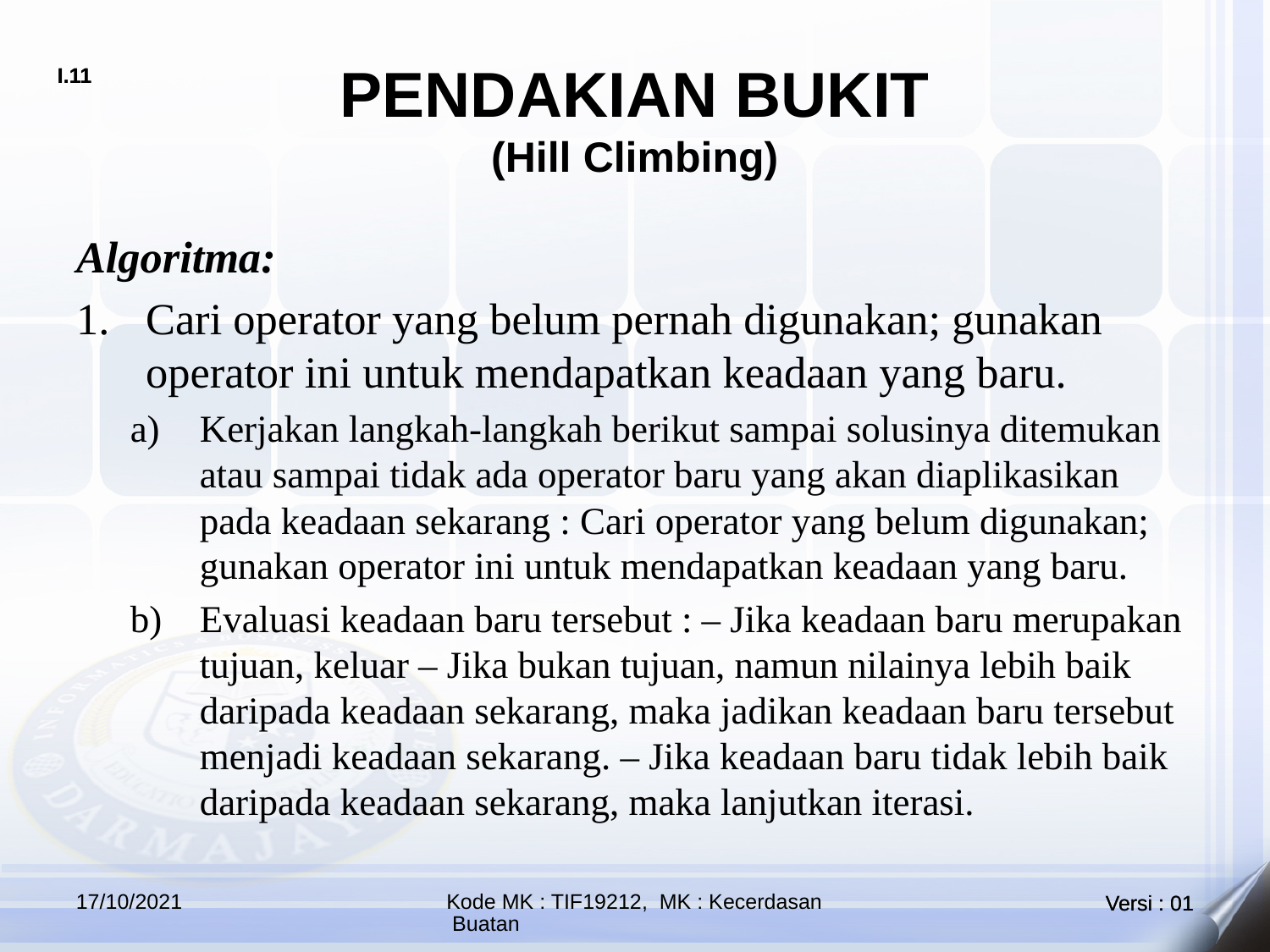

# PENDAKIAN BUKIT (Hill Climbing)
Algoritma:
Cari operator yang belum pernah digunakan; gunakan operator ini untuk mendapatkan keadaan yang baru.
Kerjakan langkah-langkah berikut sampai solusinya ditemukan atau sampai tidak ada operator baru yang akan diaplikasikan pada keadaan sekarang : Cari operator yang belum digunakan; gunakan operator ini untuk mendapatkan keadaan yang baru.
Evaluasi keadaan baru tersebut : – Jika keadaan baru merupakan tujuan, keluar – Jika bukan tujuan, namun nilainya lebih baik daripada keadaan sekarang, maka jadikan keadaan baru tersebut menjadi keadaan sekarang. – Jika keadaan baru tidak lebih baik daripada keadaan sekarang, maka lanjutkan iterasi.

17/10/2021
Kode MK : TIF19212,  MK : Kecerdasan Buatan